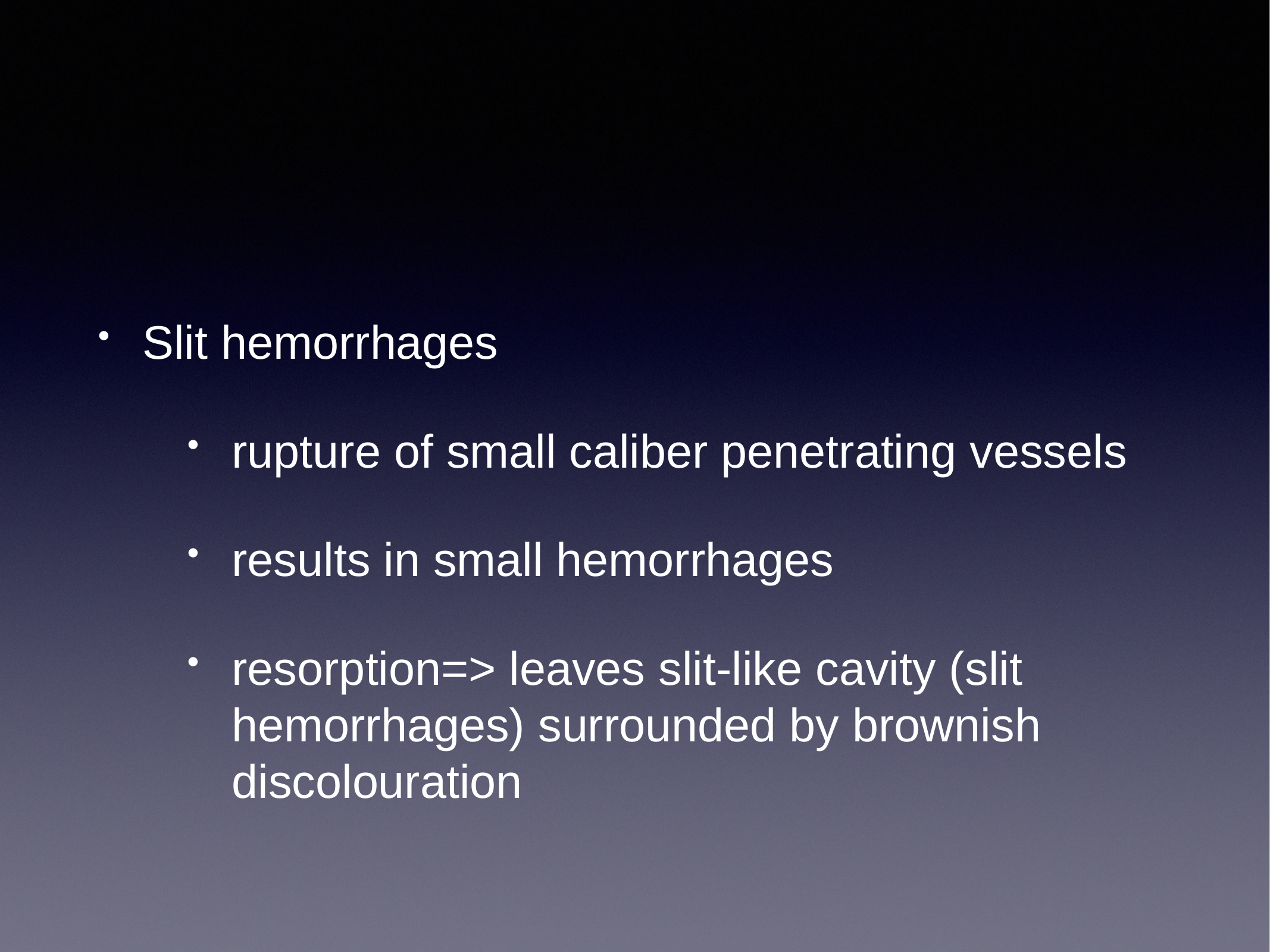

Slit hemorrhages
rupture of small caliber penetrating vessels
results in small hemorrhages
resorption=> leaves slit-like cavity (slit hemorrhages) surrounded by brownish discolouration